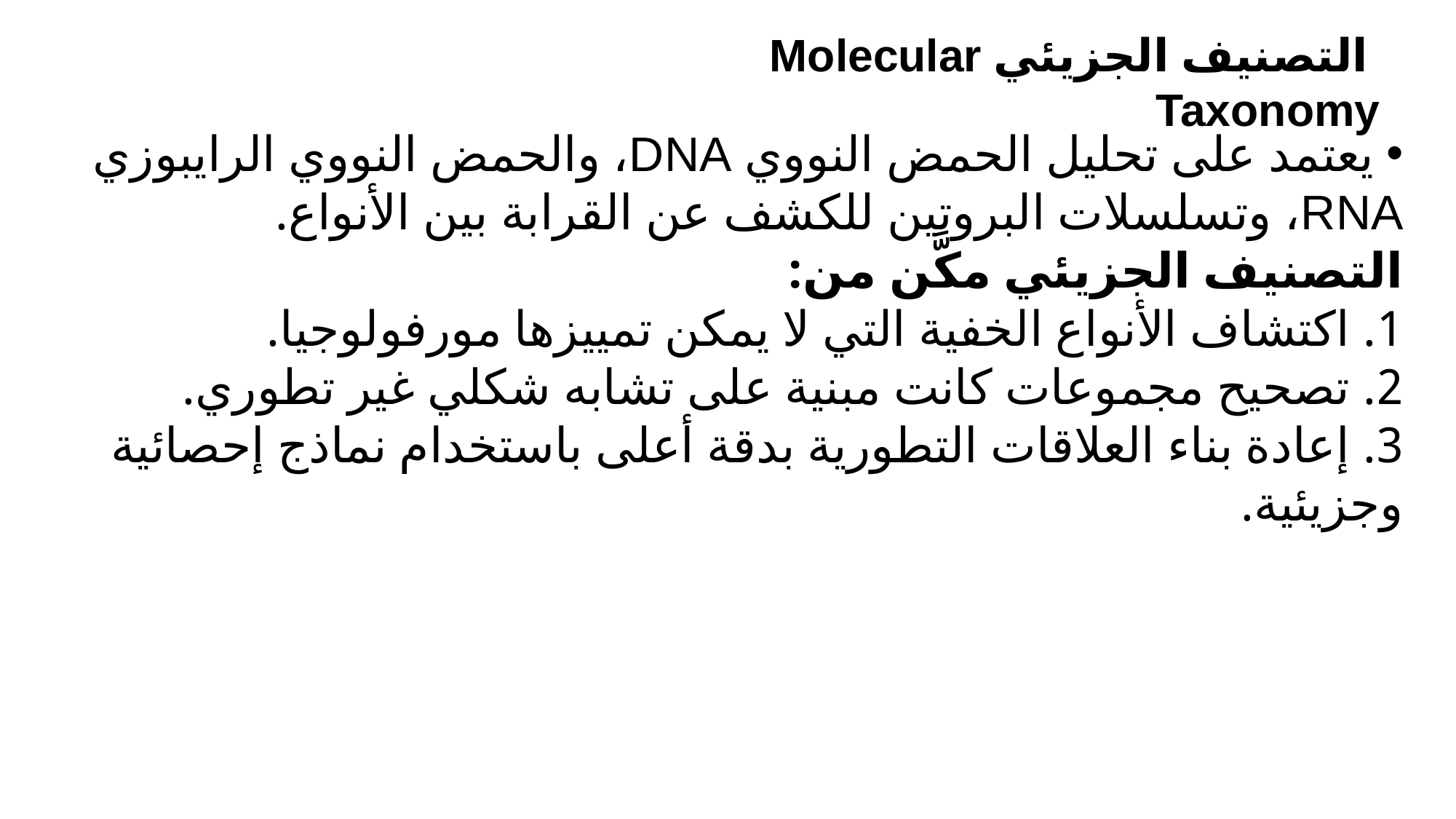

التصنيف الجزيئي Molecular Taxonomy
 يعتمد على تحليل الحمض النووي DNA، والحمض النووي الرايبوزي RNA، وتسلسلات البروتين للكشف عن القرابة بين الأنواع.​
التصنيف الجزيئي مكَّن من:
1. اكتشاف الأنواع الخفية التي لا يمكن تمييزها مورفولوجيا.
2. تصحيح مجموعات كانت مبنية على تشابه شكلي غير تطوري.
3. إعادة بناء العلاقات التطورية بدقة أعلى باستخدام نماذج إحصائية وجزيئية.